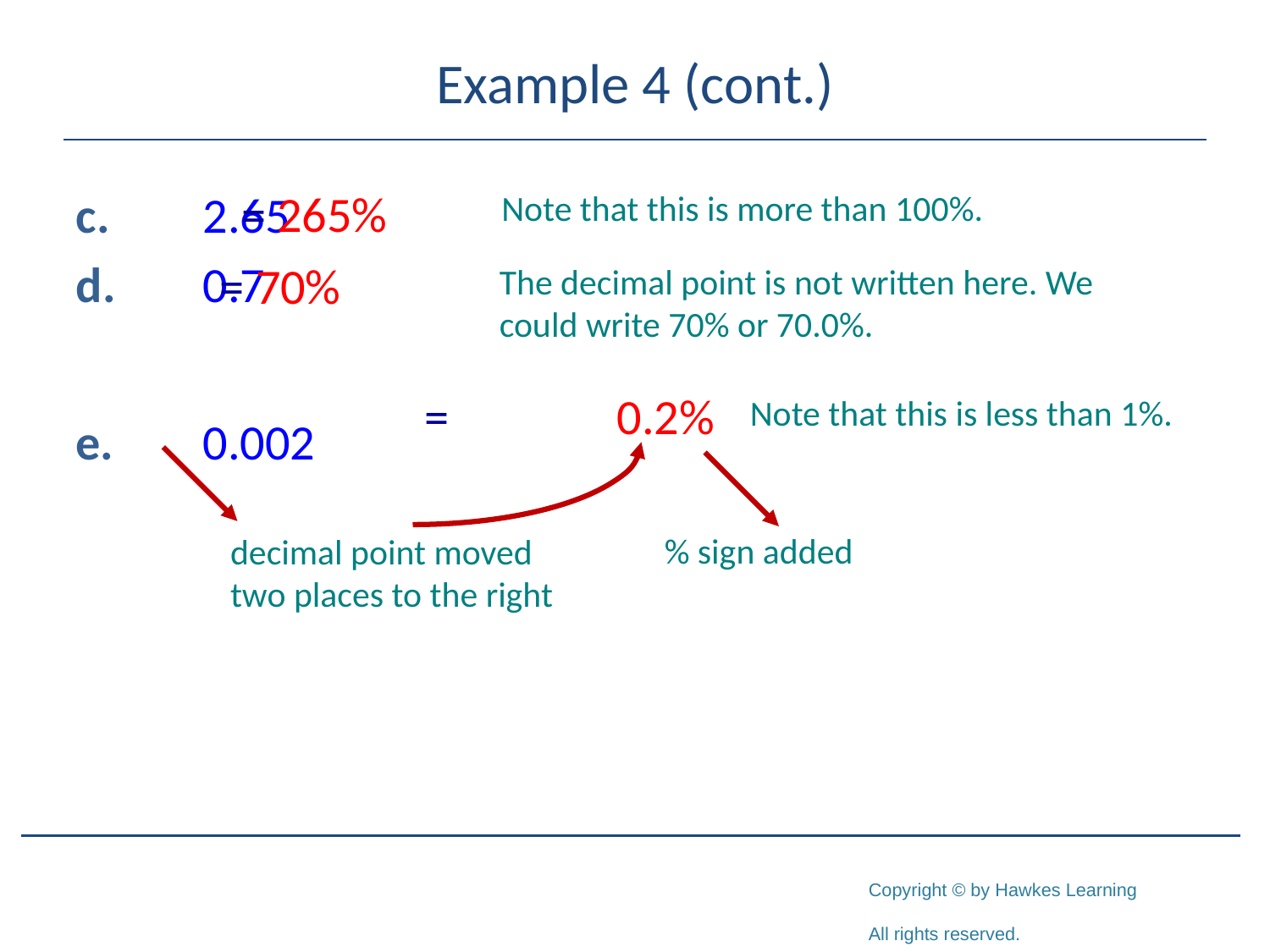

# Example 4 (cont.)
= 265%
c.	2.65
d.	0.7
e.	0.002
Note that this is more than 100%.

= 70%
The decimal point is not written here. We could write 70% or 70.0%.
=               0.2%
Note that this is less than 1%.
% sign added
decimal point moved two places to the right